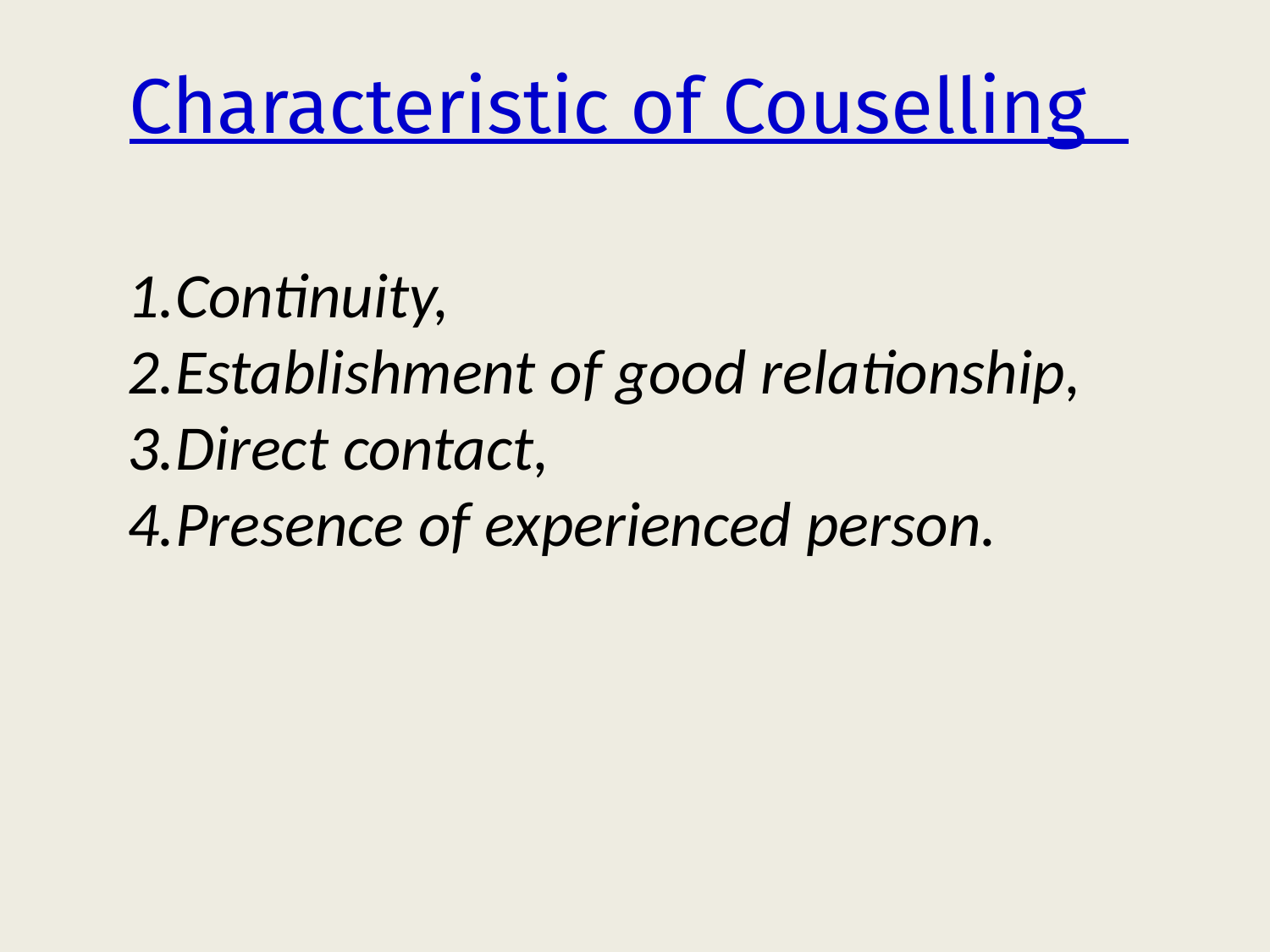

Characteristic of Couselling
Continuity,
Establishment of good relationship,
Direct contact,
Presence of experienced person.